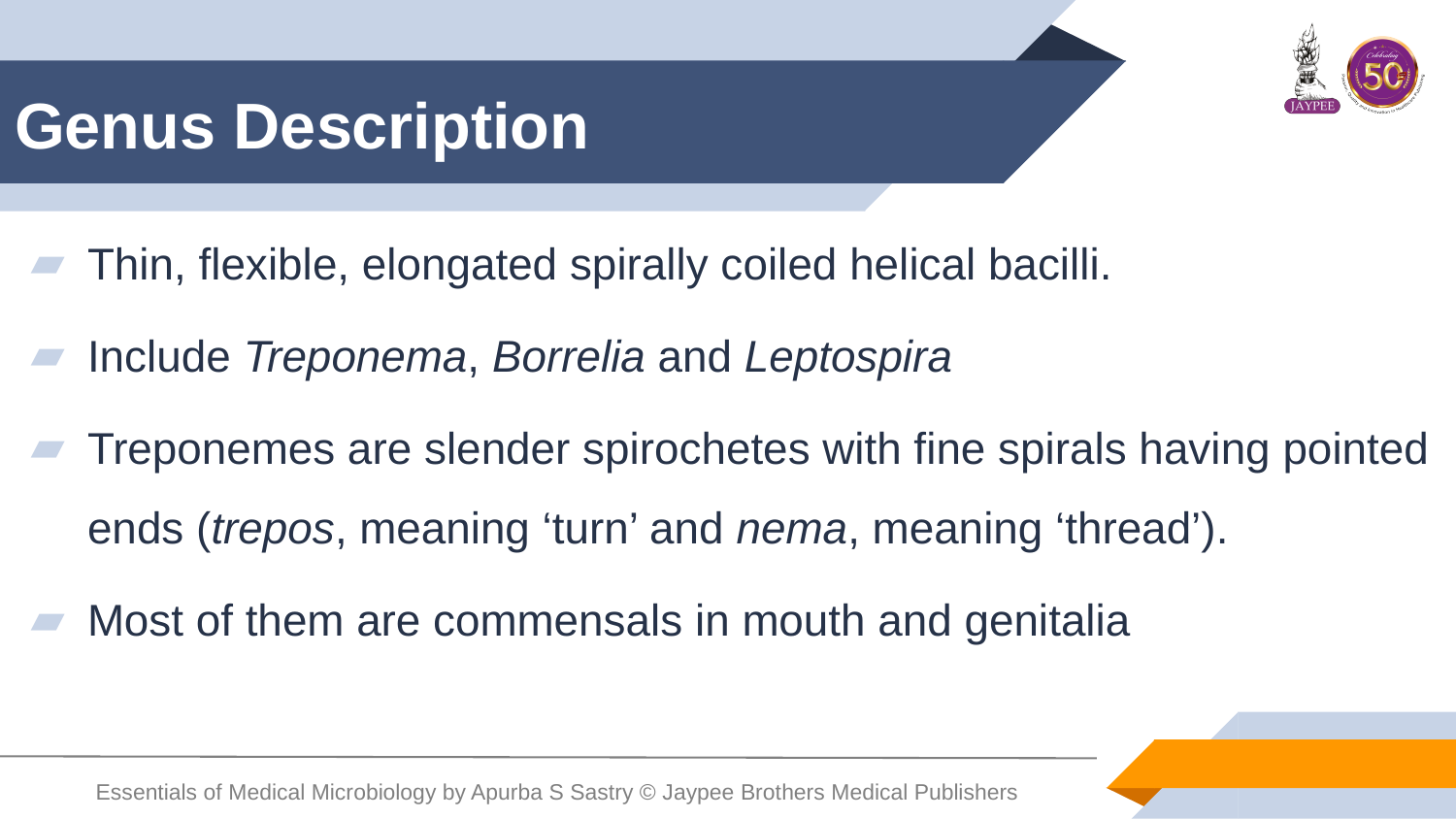

# Genus Description
Thin, flexible, elongated spirally coiled helical bacilli.
Include Treponema, Borrelia and Leptospira
Treponemes are slender spirochetes with fine spirals having pointed ends (trepos, meaning ‘turn’ and nema, meaning ‘thread’).
Most of them are commensals in mouth and genitalia